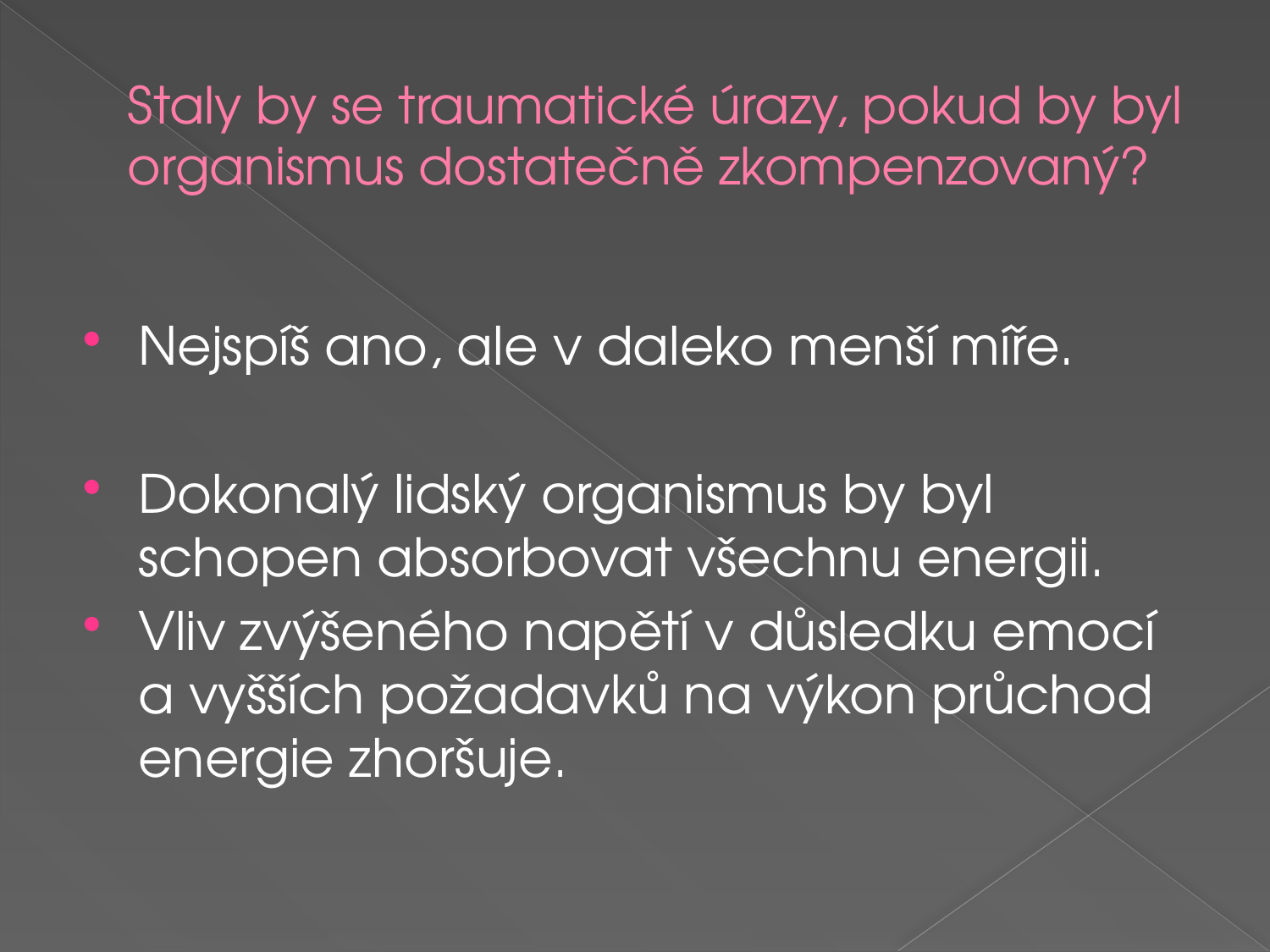

# Staly by se traumatické úrazy, pokud by byl organismus dostatečně zkompenzovaný?
Nejspíš ano, ale v daleko menší míře.

Dokonalý lidský organismus by byl schopen absorbovat všechnu energii.
Vliv zvýšeného napětí v důsledku emocí a vyšších požadavků na výkon průchod energie zhoršuje.